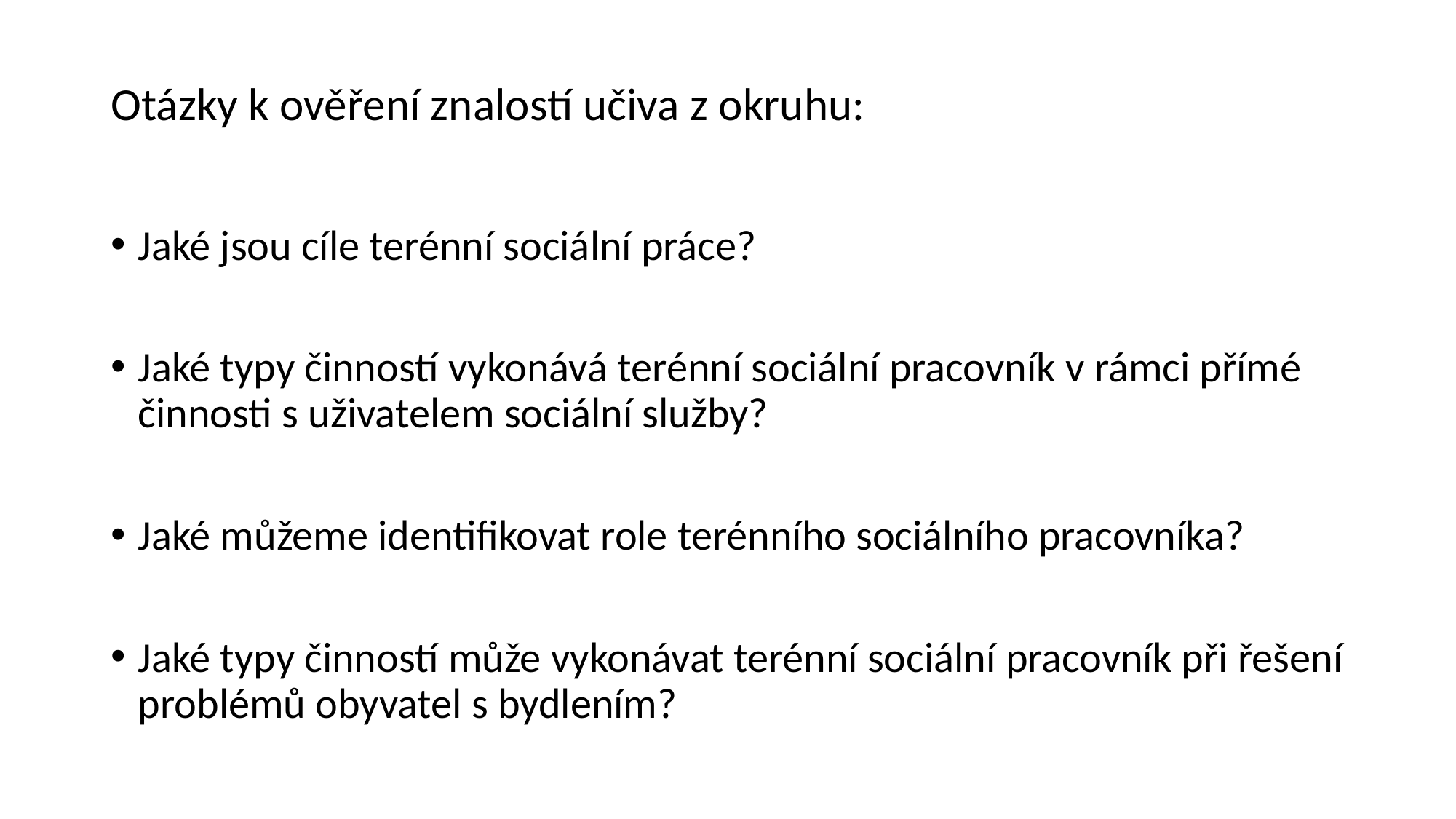

# Otázky k ověření znalostí učiva z okruhu:
Jaké jsou cíle terénní sociální práce?

Jaké typy činností vykonává terénní sociální pracovník v rámci přímé činnosti s uživatelem sociální služby?

Jaké můžeme identifikovat role terénního sociálního pracovníka?

Jaké typy činností může vykonávat terénní sociální pracovník při řešení problémů obyvatel s bydlením?